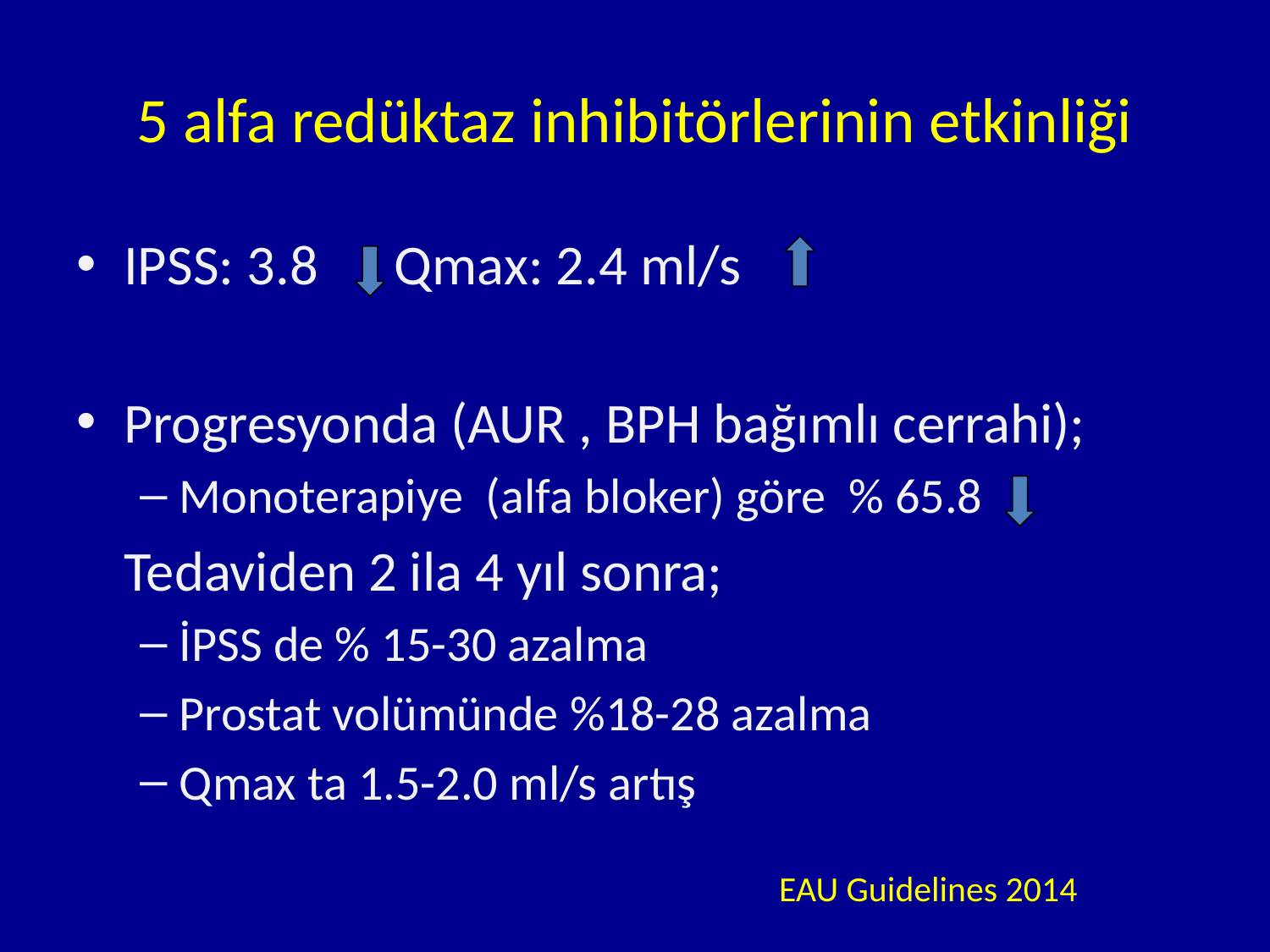

# 5 alfa redüktaz inhibitörlerinin etkinliği
IPSS: 3.8      Qmax: 2.4 ml/s

Progresyonda (AUR , BPH bağımlı cerrahi);
Monoterapiye  (alfa bloker) göre  % 65.8
	Tedaviden 2 ila 4 yıl sonra;
İPSS de % 15-30 azalma
Prostat volümünde %18-28 azalma
Qmax ta 1.5-2.0 ml/s artış

EAU Guidelines 2014